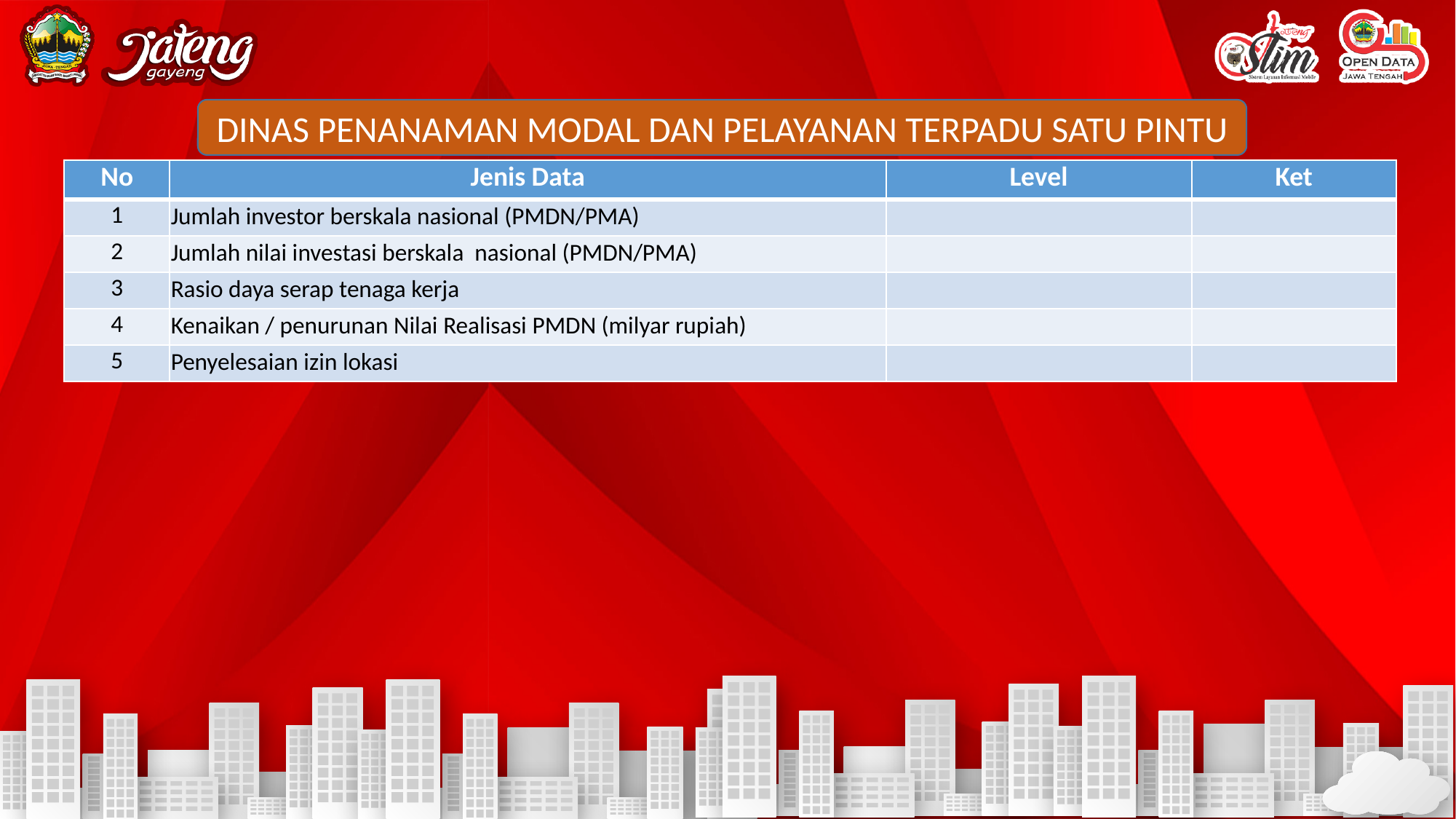

DINAS PENANAMAN MODAL DAN PELAYANAN TERPADU SATU PINTU
| No | Jenis Data | Level | Ket |
| --- | --- | --- | --- |
| 1 | Jumlah investor berskala nasional (PMDN/PMA) |  |  |
| 2 | Jumlah nilai investasi berskala nasional (PMDN/PMA) |  |  |
| 3 | Rasio daya serap tenaga kerja |  |  |
| 4 | Kenaikan / penurunan Nilai Realisasi PMDN (milyar rupiah) |  |  |
| 5 | Penyelesaian izin lokasi |  |  |